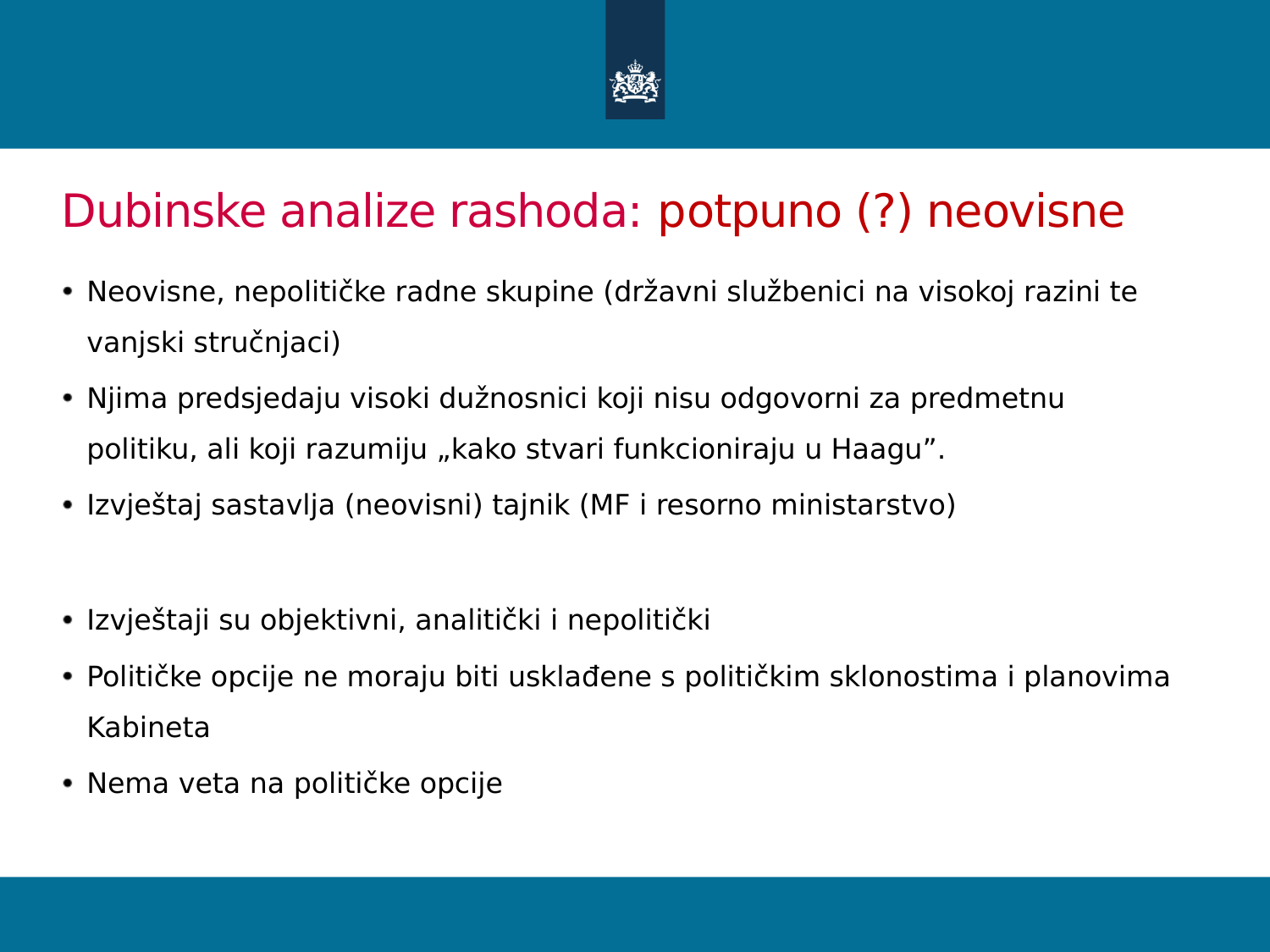

# Dubinske analize rashoda: potpuno (?) neovisne
Neovisne, nepolitičke radne skupine (državni službenici na visokoj razini te vanjski stručnjaci)
Njima predsjedaju visoki dužnosnici koji nisu odgovorni za predmetnu politiku, ali koji razumiju „kako stvari funkcioniraju u Haagu”.
Izvještaj sastavlja (neovisni) tajnik (MF i resorno ministarstvo)

Izvještaji su objektivni, analitički i nepolitički
Političke opcije ne moraju biti usklađene s političkim sklonostima i planovima Kabineta
Nema veta na političke opcije